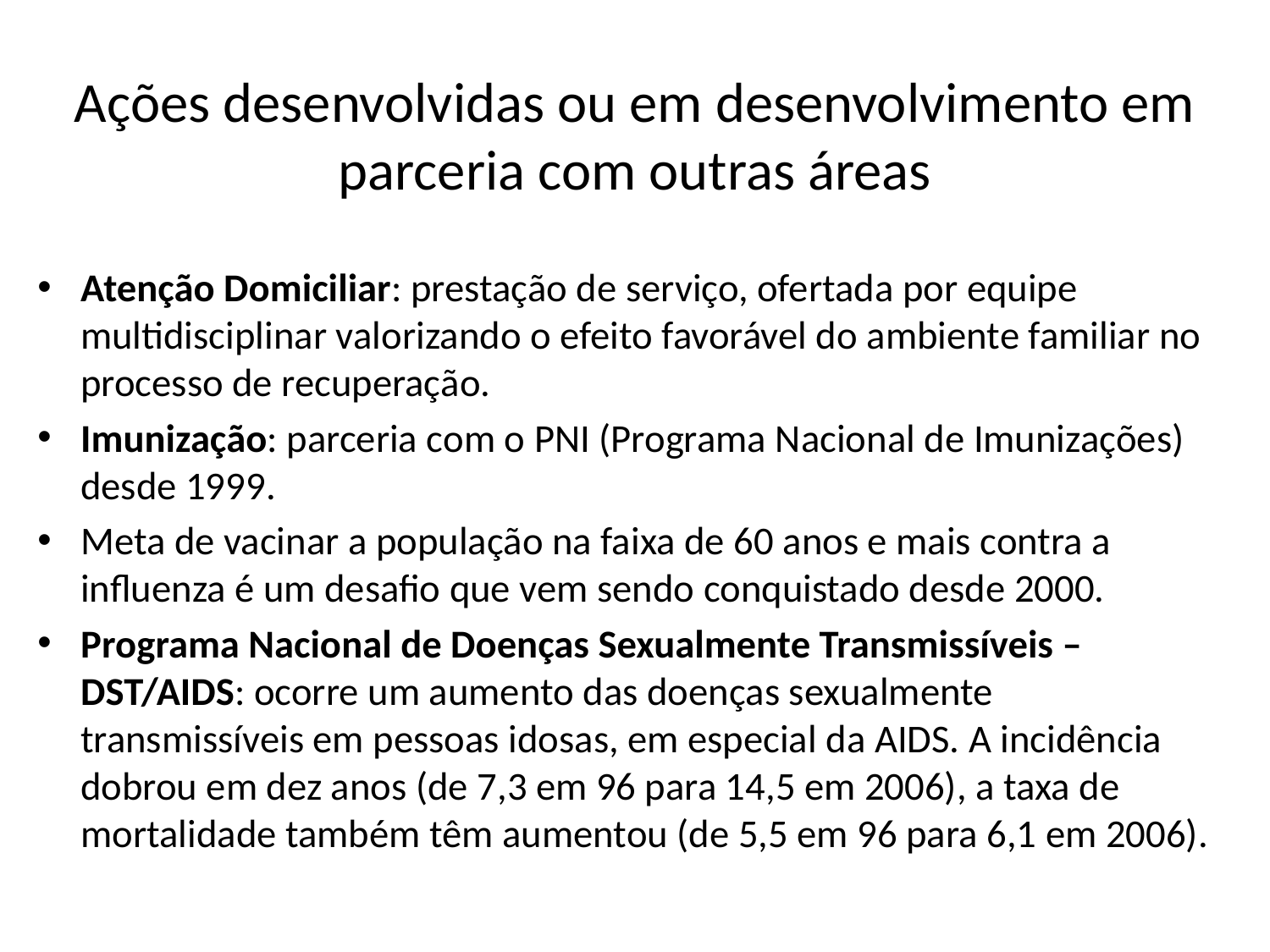

# Ações desenvolvidas ou em desenvolvimento em parceria com outras áreas
Atenção Domiciliar: prestação de serviço, ofertada por equipe multidisciplinar valorizando o efeito favorável do ambiente familiar no processo de recuperação.
Imunização: parceria com o PNI (Programa Nacional de Imunizações) desde 1999.
Meta de vacinar a população na faixa de 60 anos e mais contra a influenza é um desafio que vem sendo conquistado desde 2000.
Programa Nacional de Doenças Sexualmente Transmissíveis – DST/AIDS: ocorre um aumento das doenças sexualmente transmissíveis em pessoas idosas, em especial da AIDS. A incidência dobrou em dez anos (de 7,3 em 96 para 14,5 em 2006), a taxa de mortalidade também têm aumentou (de 5,5 em 96 para 6,1 em 2006).